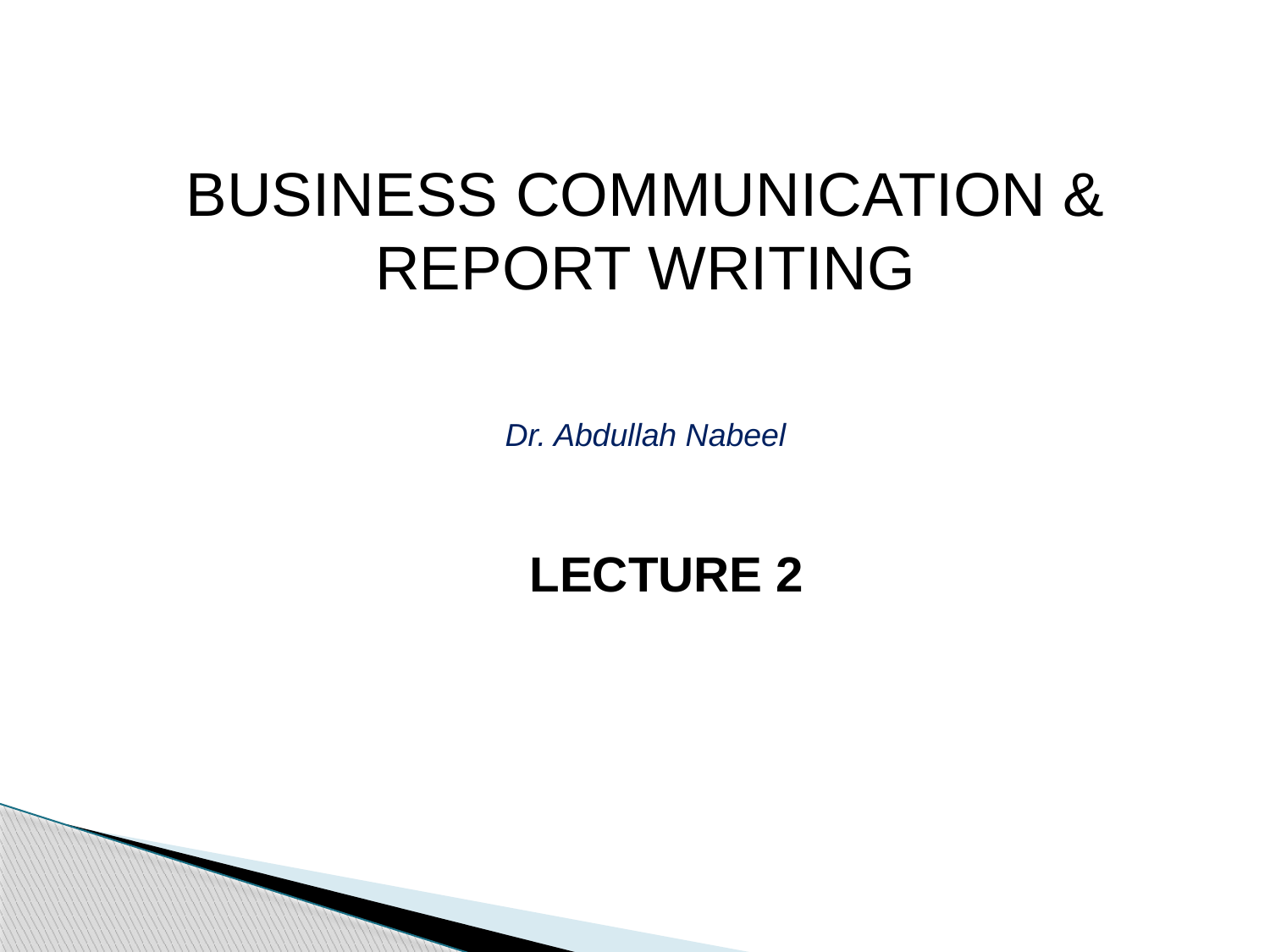

BUSINESS COMMUNICATION & REPORT WRITING

Dr. Abdullah Nabeel

LECTURE 2